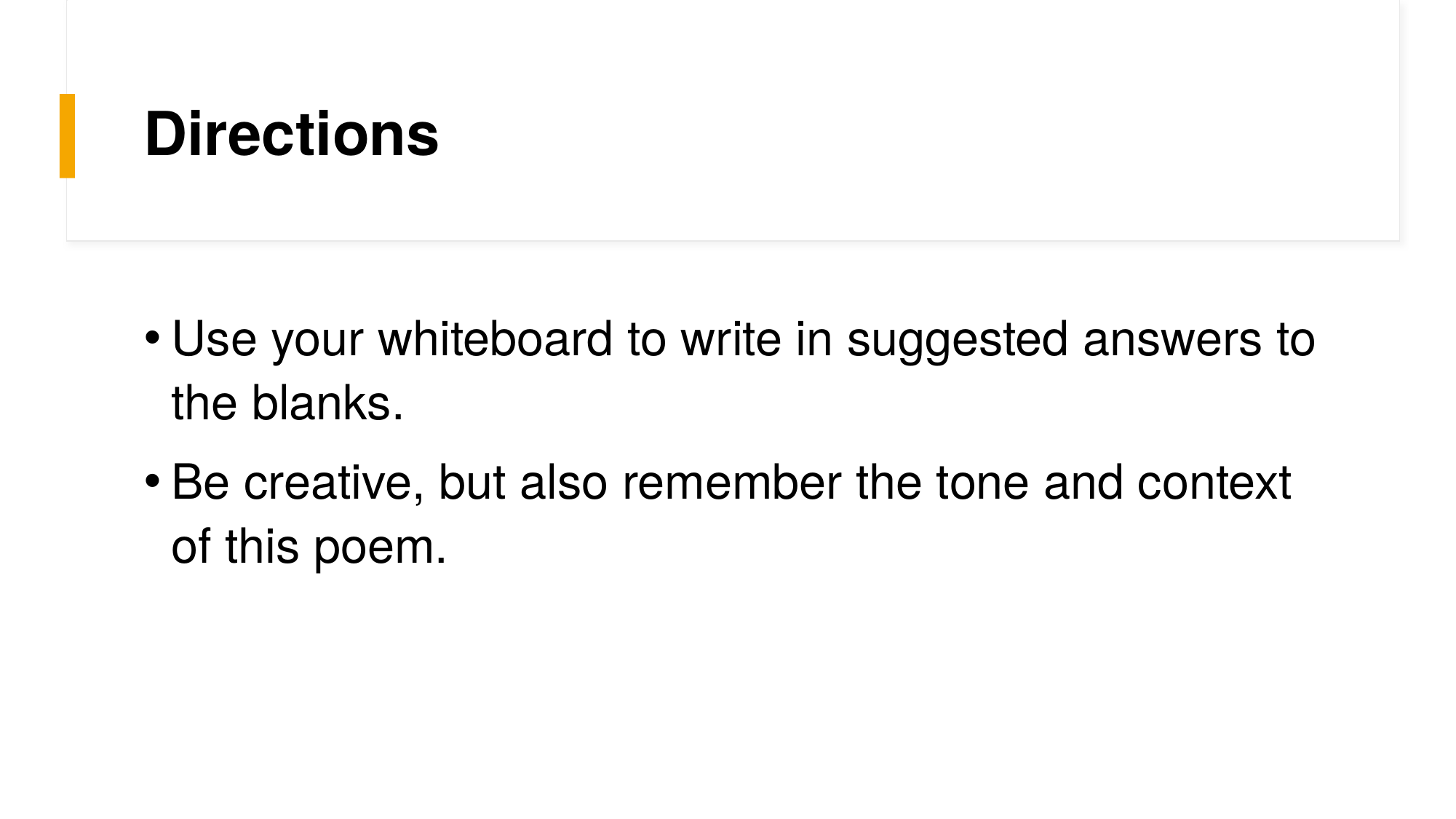

# Directions
Use your whiteboard to write in suggested answers to the blanks.
Be creative, but also remember the tone and context of this poem.